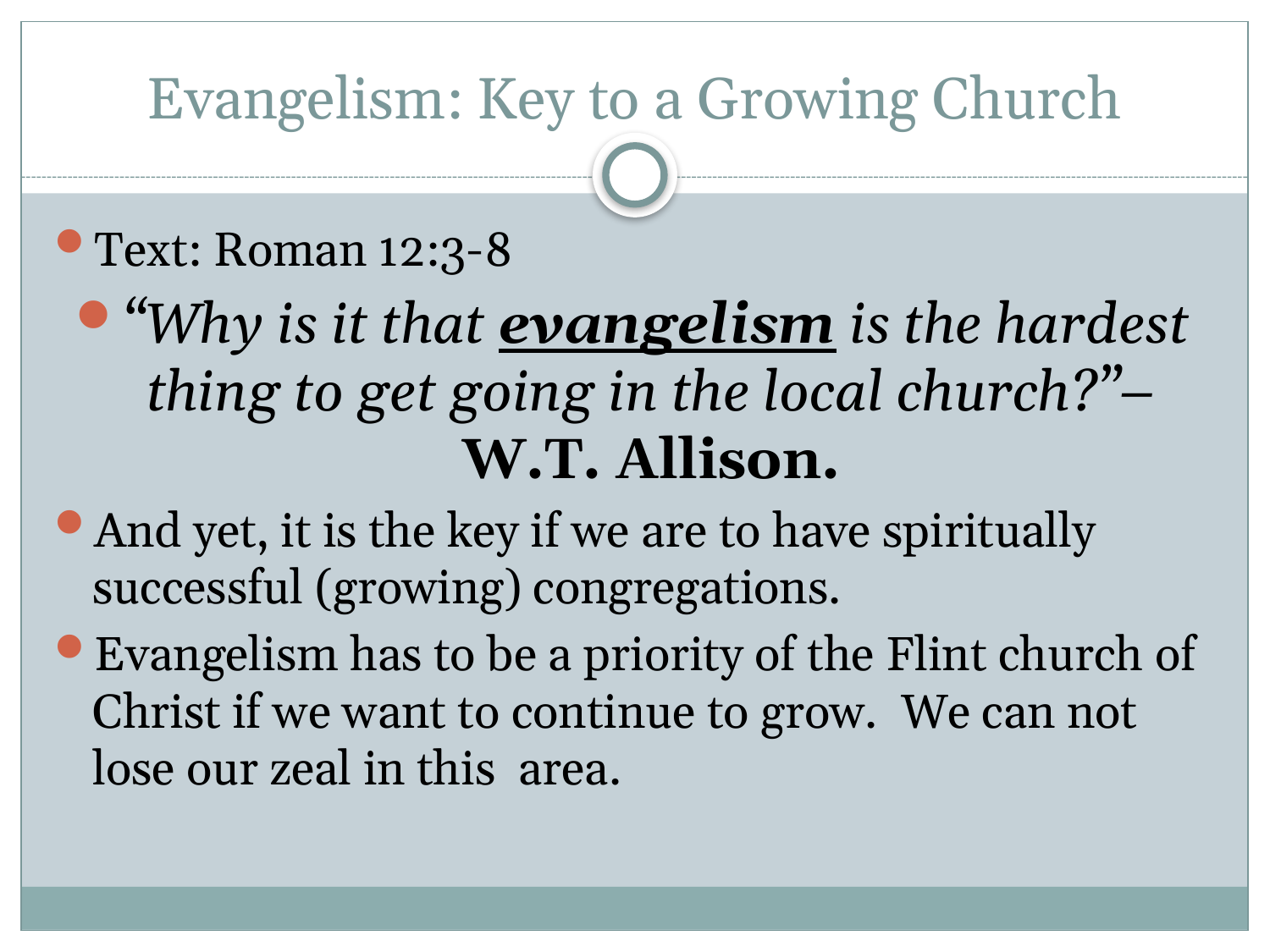

# Evangelism: Key to a Growing Church
Text: Roman 12:3-8
“Why is it that evangelism is the hardest thing to get going in the local church?”–W.T. Allison.
And yet, it is the key if we are to have spiritually successful (growing) congregations.
Evangelism has to be a priority of the Flint church of Christ if we want to continue to grow.  We can not lose our zeal in this  area.